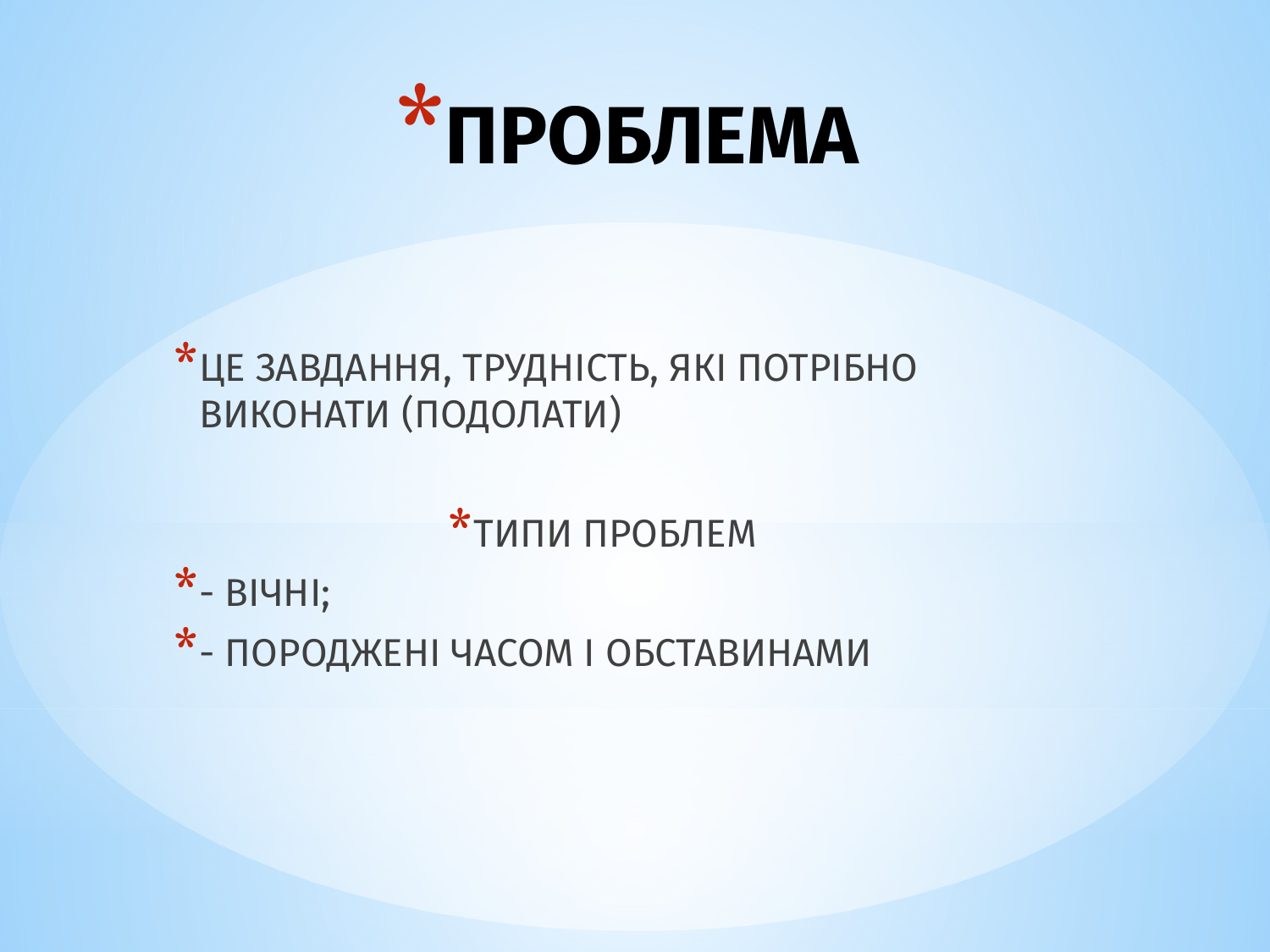

# ПРОБЛЕМА
ЦЕ ЗАВДАННЯ, ТРУДНІСТЬ, ЯКІ ПОТРІБНО ВИКОНАТИ (ПОДОЛАТИ)

ТИПИ ПРОБЛЕМ
- ВІЧНІ;
- ПОРОДЖЕНІ ЧАСОМ І ОБСТАВИНАМИ